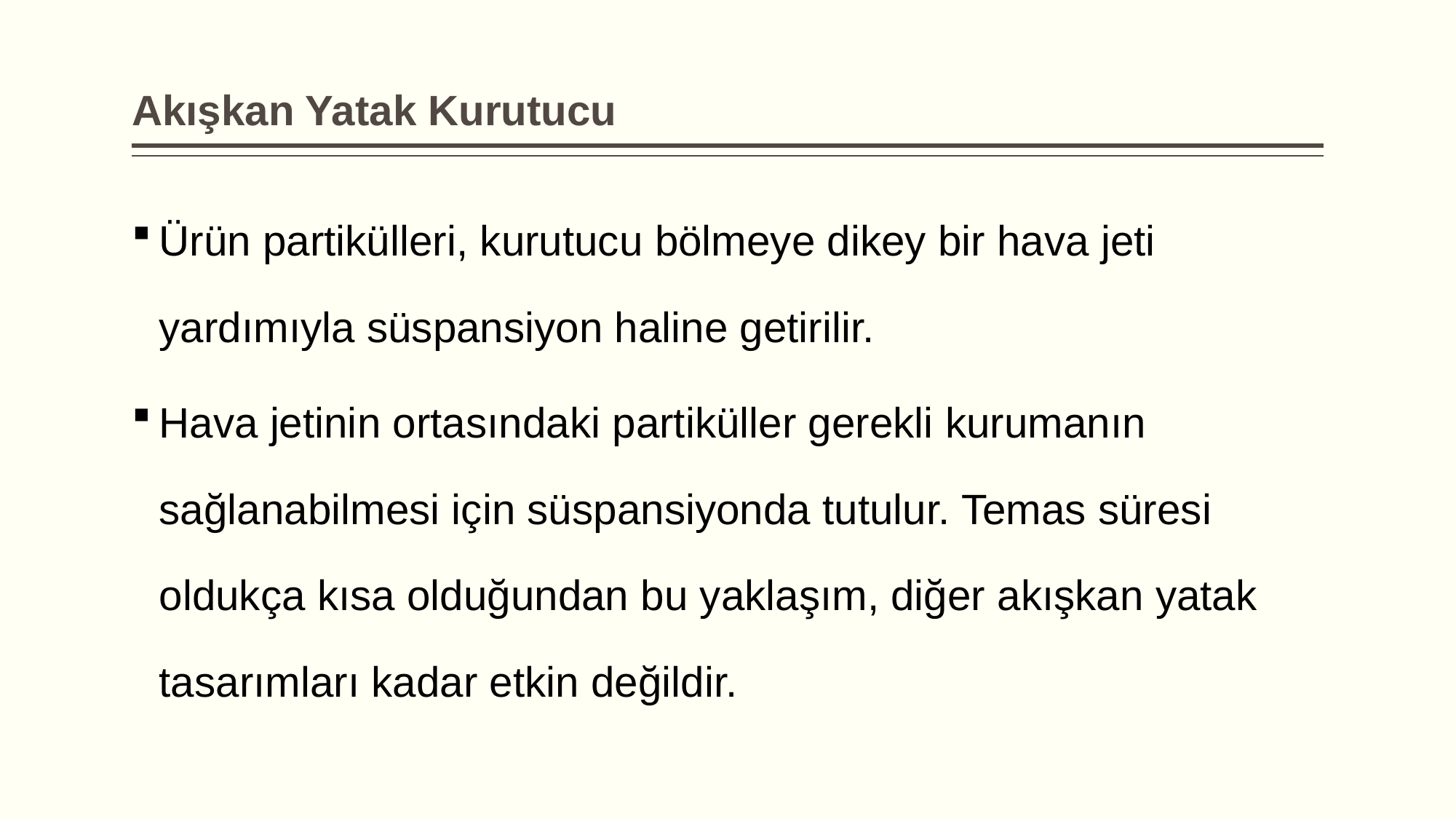

# Akışkan Yatak Kurutucu
Ürün partikülleri, kurutucu bölmeye dikey bir hava jeti yardımıyla süspansiyon haline getirilir.
Hava jetinin ortasındaki partiküller gerekli kurumanın sağlanabilmesi için süspansiyonda tutulur. Temas süresi oldukça kısa olduğundan bu yaklaşım, diğer akışkan yatak tasarımları kadar etkin değildir.